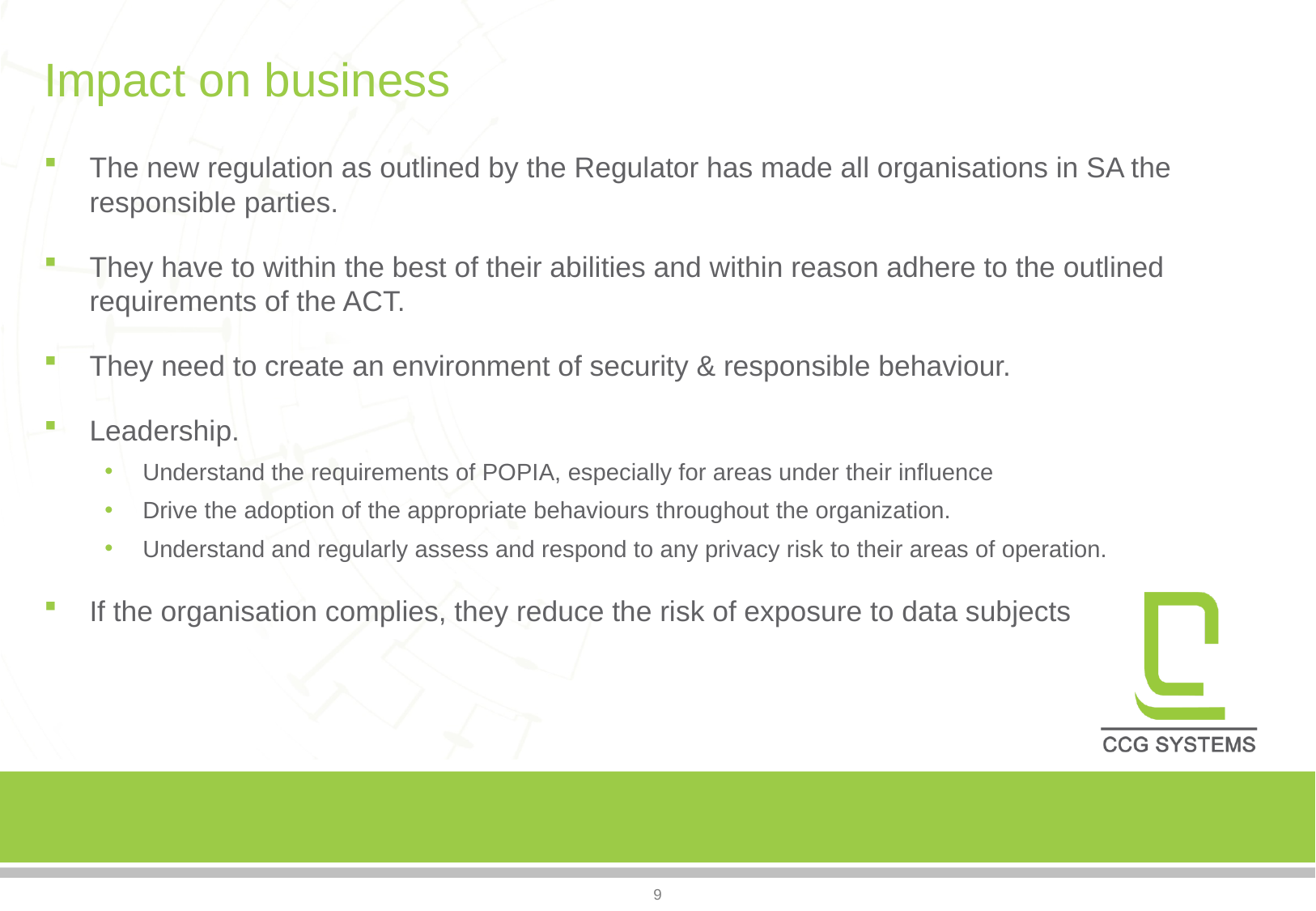

# Impact on business
The new regulation as outlined by the Regulator has made all organisations in SA the responsible parties.
They have to within the best of their abilities and within reason adhere to the outlined requirements of the ACT.
They need to create an environment of security & responsible behaviour.
Leadership.
Understand the requirements of POPIA, especially for areas under their influence
Drive the adoption of the appropriate behaviours throughout the organization.
Understand and regularly assess and respond to any privacy risk to their areas of operation.
If the organisation complies, they reduce the risk of exposure to data subjects